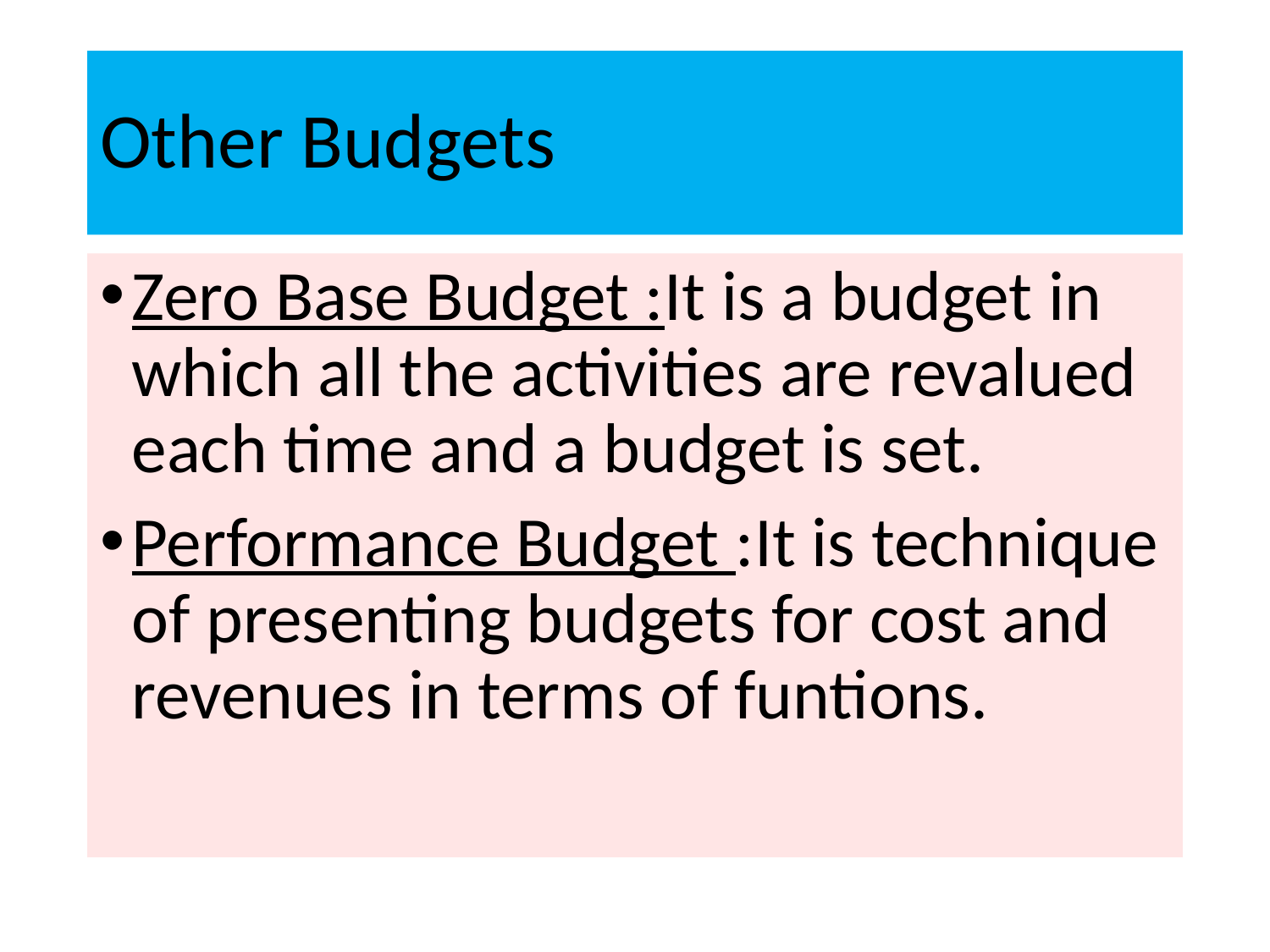

# Other Budgets
Zero Base Budget :It is a budget in which all the activities are revalued each time and a budget is set.
Performance Budget :It is technique of presenting budgets for cost and revenues in terms of funtions.